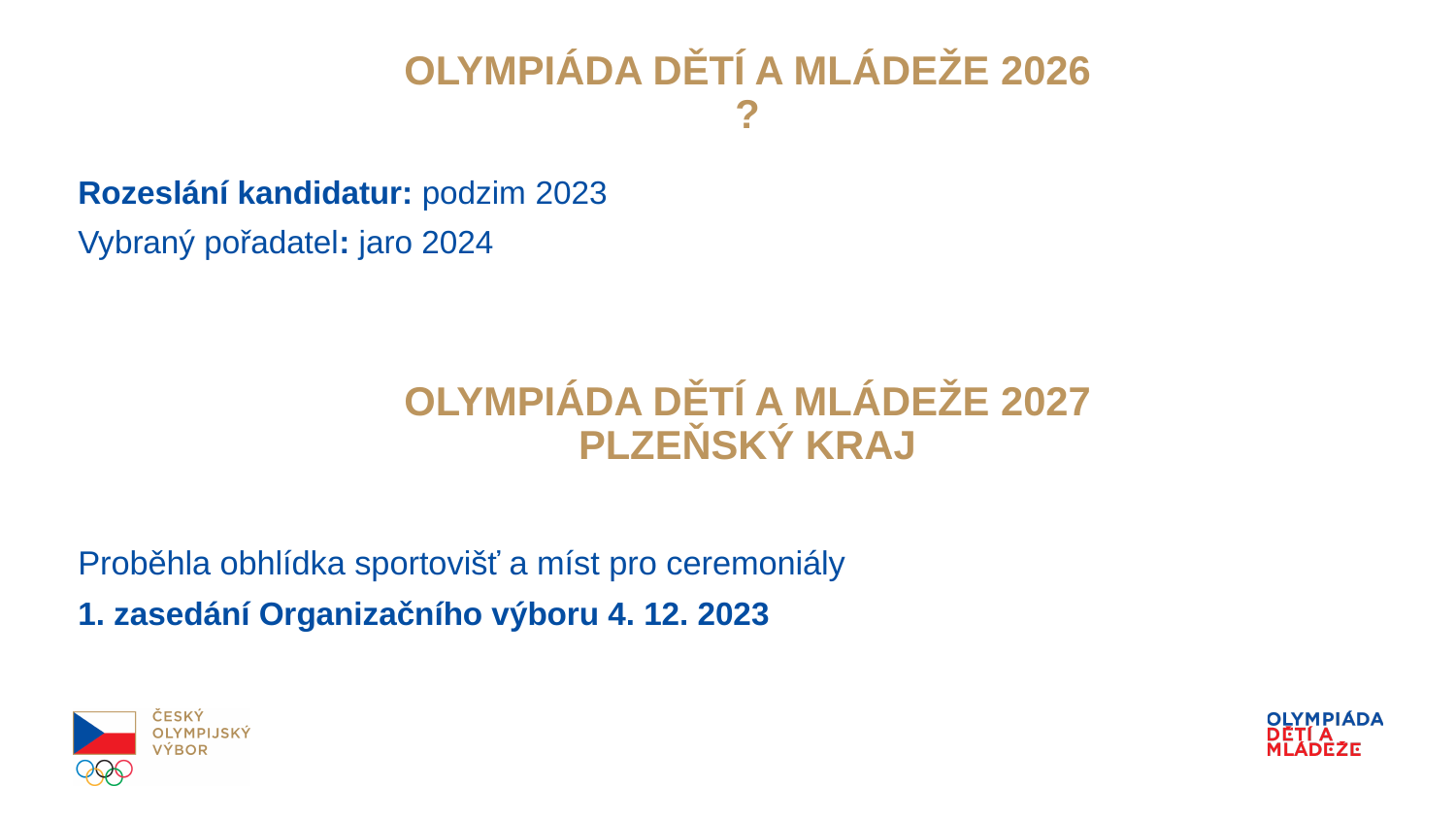

OLYMPIÁDA DĚTÍ A MLÁDEŽE 2026
?
Rozeslání kandidatur: podzim 2023
Vybraný pořadatel: jaro 2024

Proběhla obhlídka sportovišť a míst pro ceremoniály
1. zasedání Organizačního výboru 4. 12. 2023
OLYMPIÁDA DĚTÍ A MLÁDEŽE 2027
PLZEŇSKÝ KRAJ